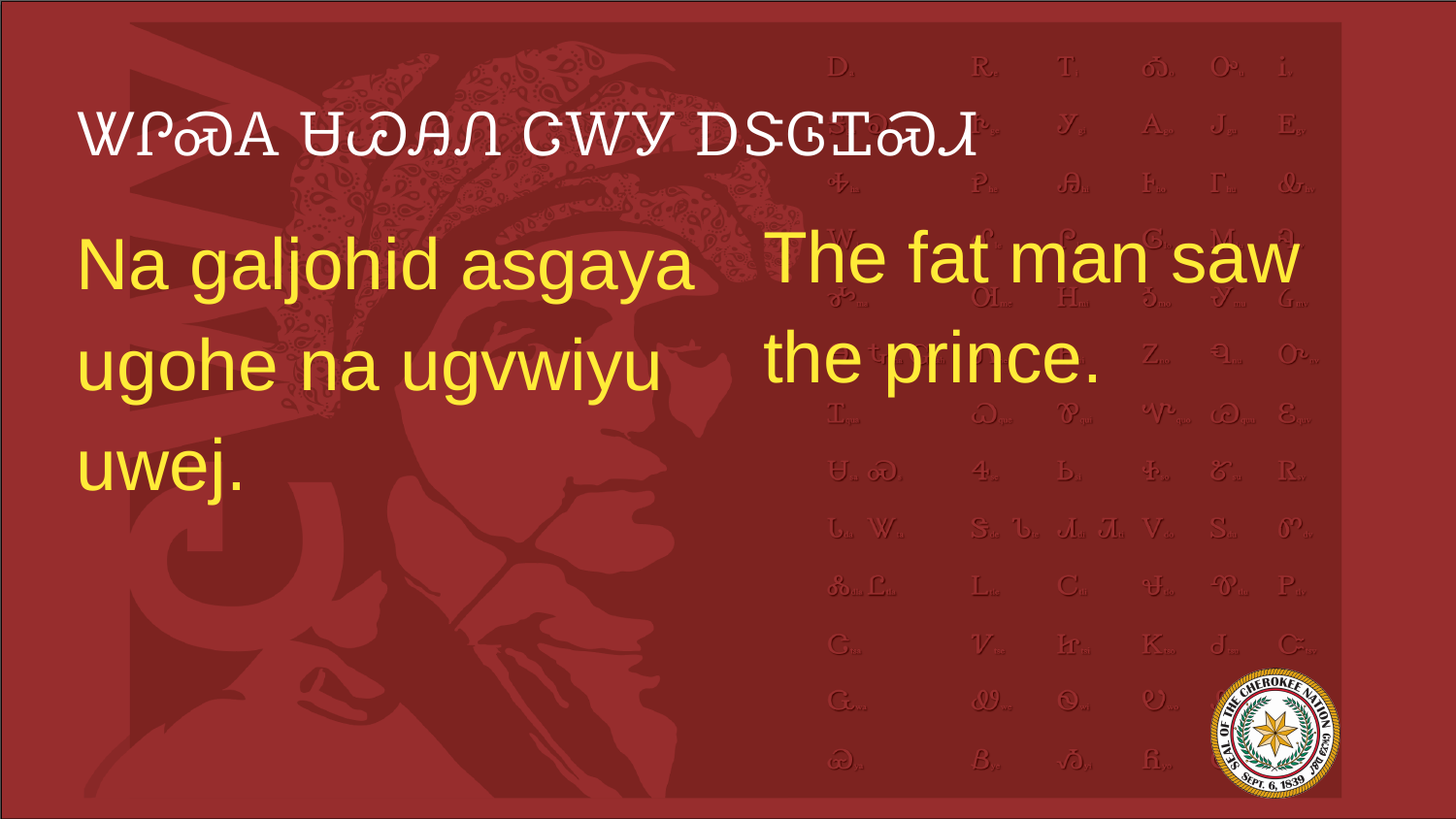

# ᏔᎵᏍᎪ ᏌᏊᎯᏁ ᏣᎳᎩ ᎠᏕᎶᏆᏍᏗ
The fat man saw the prince.
Na galjohid asgaya ugohe na ugvwiyu uwej.